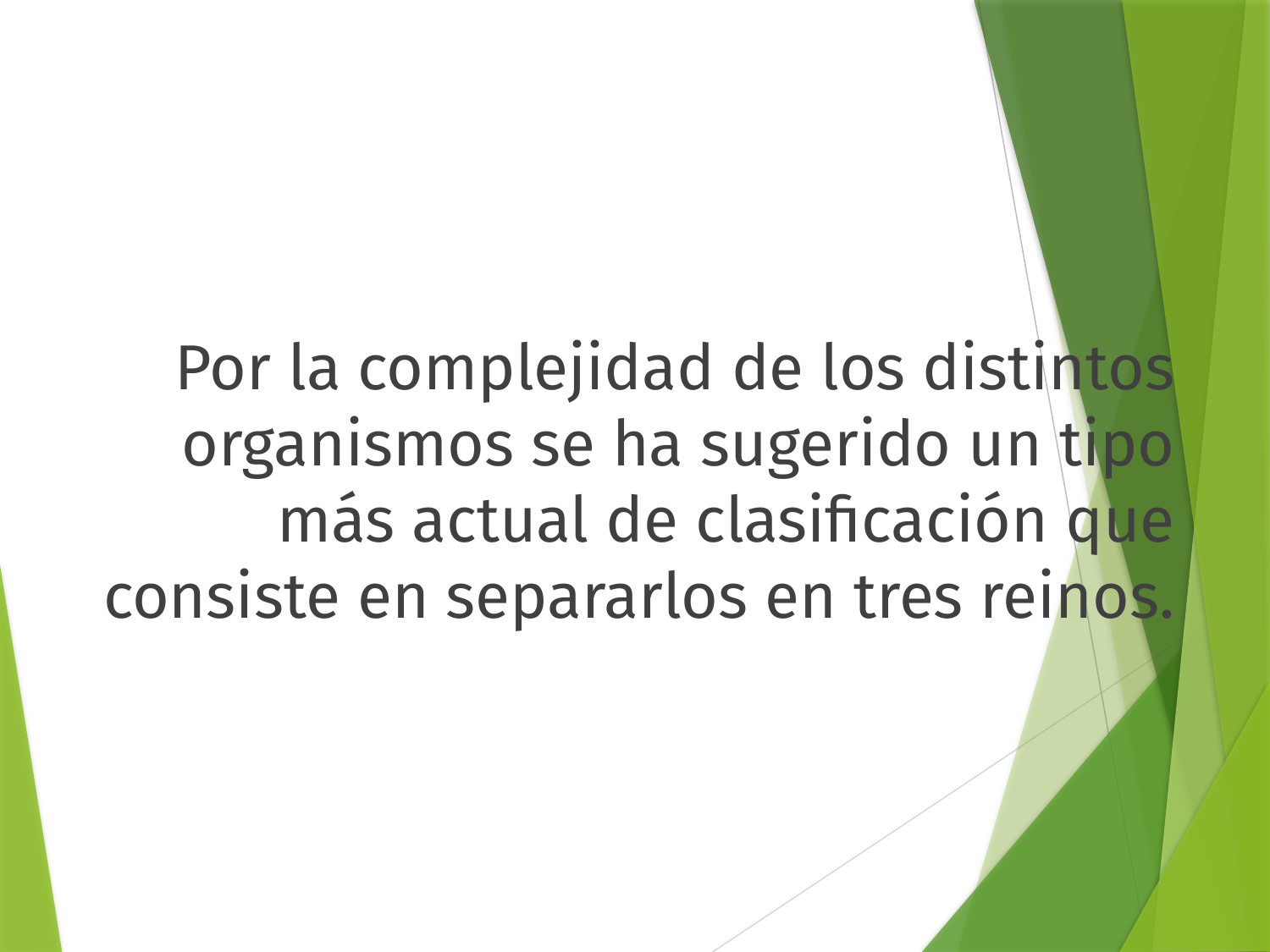

Por la complejidad de los distintos organismos se ha sugerido un tipo más actual de clasificación que consiste en separarlos en tres reinos.